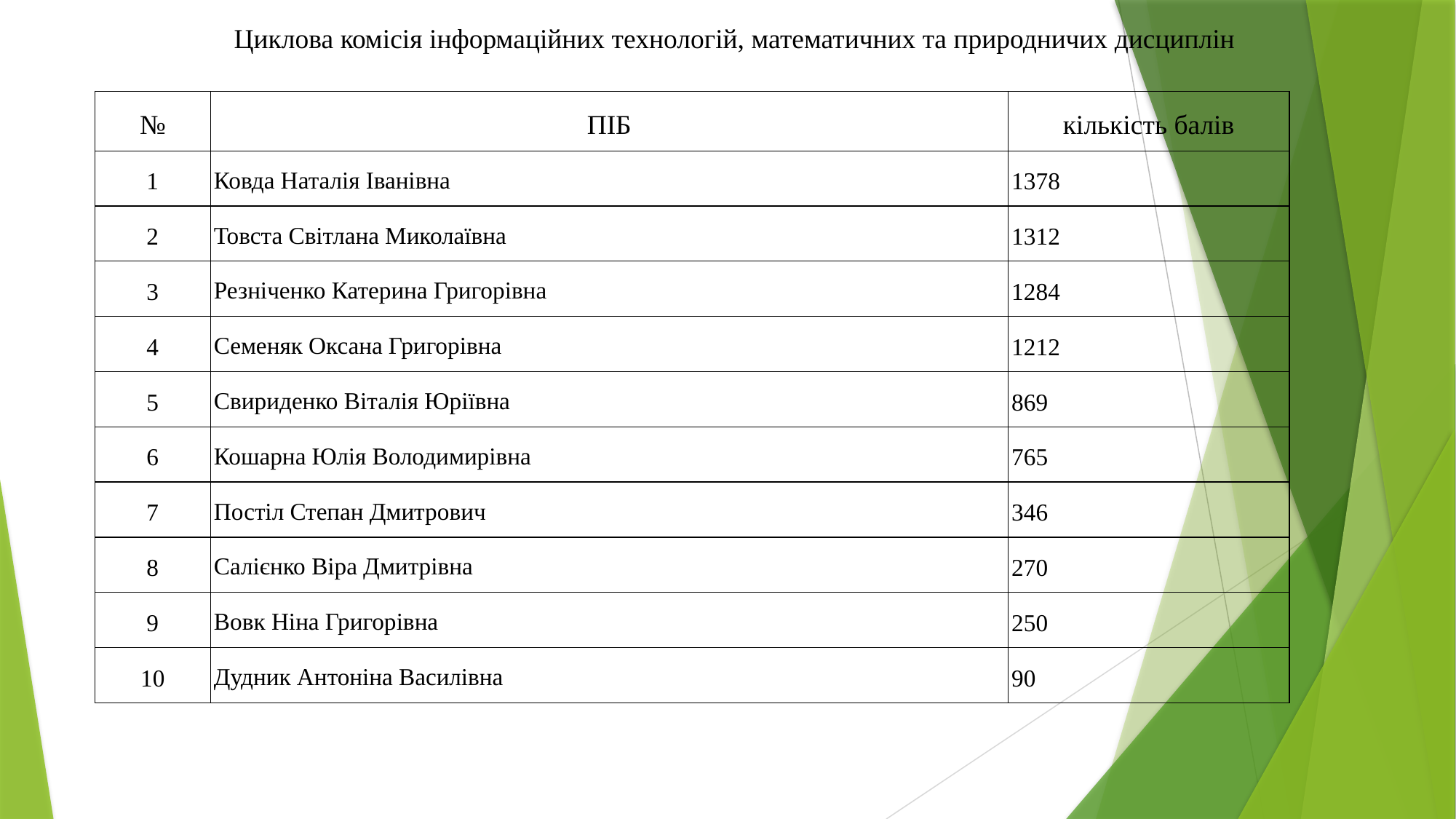

Циклова комісія інформаційних технологій, математичних та природничих дисциплін
| № | ПІБ | кількість балів |
| --- | --- | --- |
| 1 | Ковда Наталія Іванівна | 1378 |
| 2 | Товста Світлана Миколаївна | 1312 |
| 3 | Резніченко Катерина Григорівна | 1284 |
| 4 | Семеняк Оксана Григорівна | 1212 |
| 5 | Свириденко Віталія Юріївна | 869 |
| 6 | Кошарна Юлія Володимирівна | 765 |
| 7 | Постіл Степан Дмитрович | 346 |
| 8 | Салієнко Віра Дмитрівна | 270 |
| 9 | Вовк Ніна Григорівна | 250 |
| 10 | Дудник Антоніна Василівна | 90 |